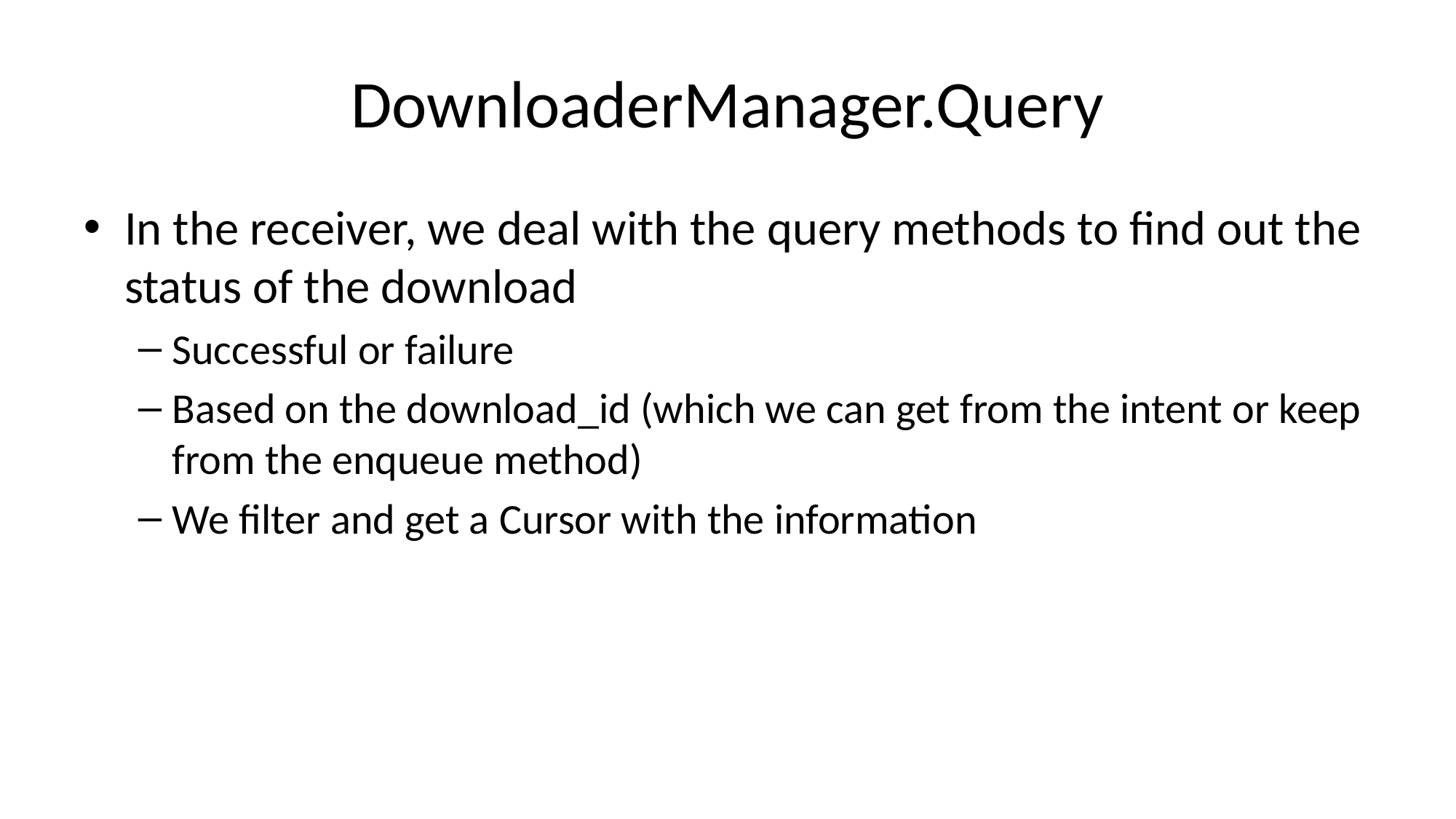

# DownloaderManager.Query
In the receiver, we deal with the query methods to find out the status of the download
Successful or failure
Based on the download_id (which we can get from the intent or keep from the enqueue method)
We filter and get a Cursor with the information